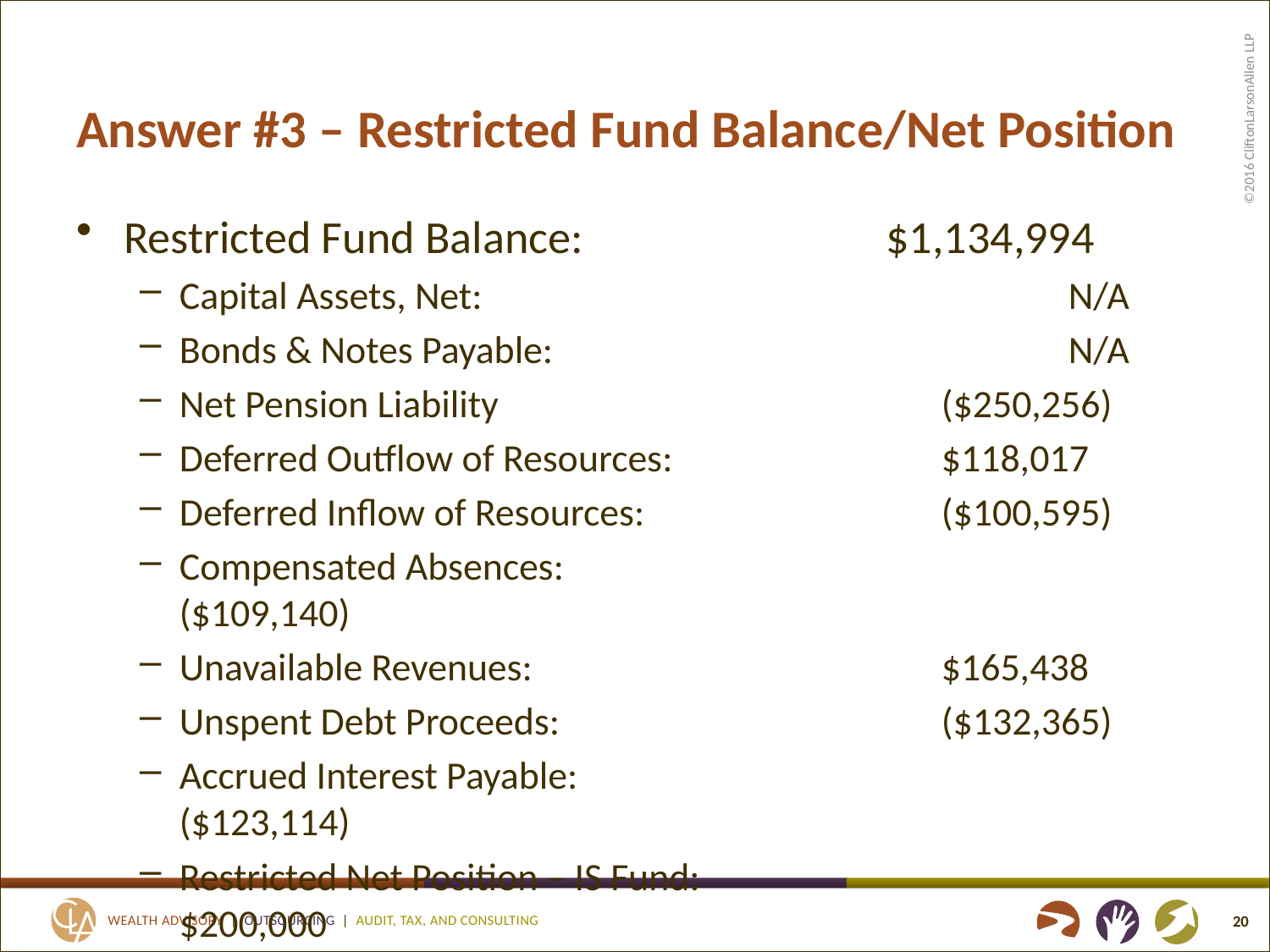

# Answer #3 – Restricted Fund Balance/Net Position
Restricted Fund Balance:			$1,134,994
Capital Assets, Net:					N/A
Bonds & Notes Payable:					N/A
Net Pension Liability				($250,256)
Deferred Outflow of Resources:			$118,017
Deferred Inflow of Resources:			($100,595)
Compensated Absences:				($109,140)
Unavailable Revenues:				$165,438
Unspent Debt Proceeds:				($132,365)
Accrued Interest Payable:				($123,114)
Restricted Net Position – IS Fund:			$200,000
Restricted Net Position:				$902,979

20